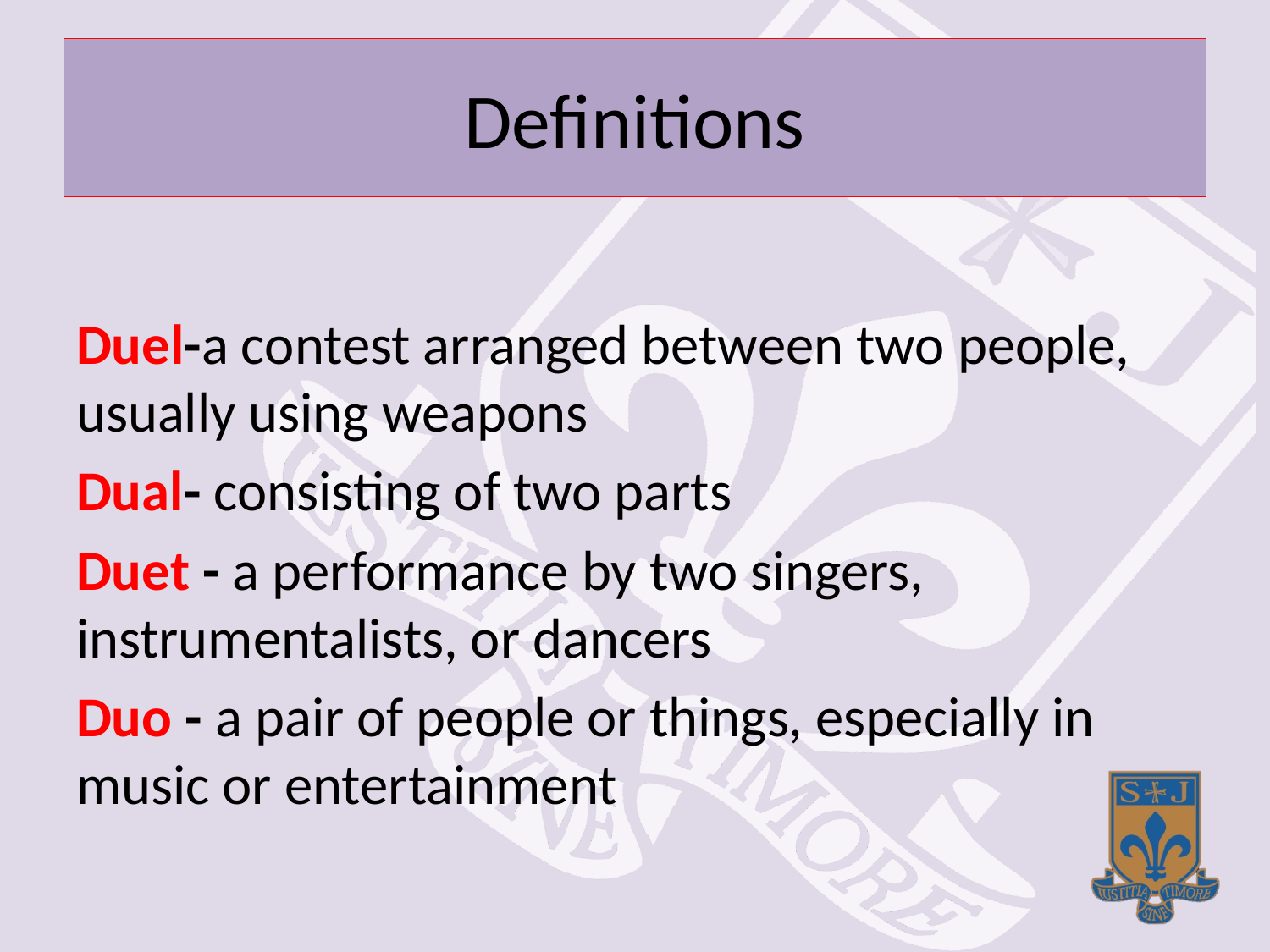

# Definitions

Duel-a contest arranged between two people, usually using weapons
Dual- consisting of two parts
Duet - a performance by two singers, instrumentalists, or dancers
Duo - a pair of people or things, especially in music or entertainment